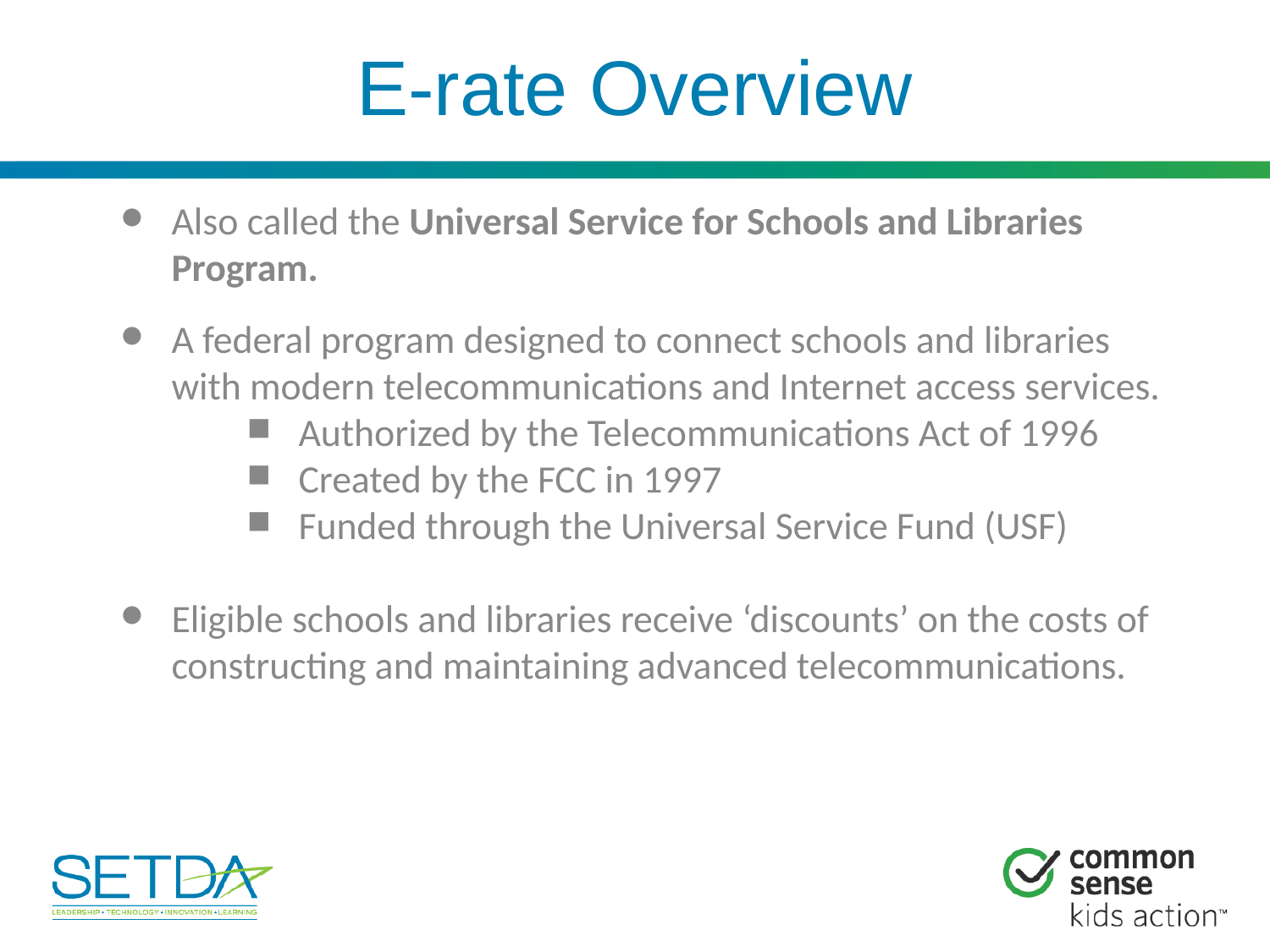

# E-rate Overview
Also called the Universal Service for Schools and Libraries Program.

A federal program designed to connect schools and libraries with modern telecommunications and Internet access services.
Authorized by the Telecommunications Act of 1996
Created by the FCC in 1997
Funded through the Universal Service Fund (USF)

Eligible schools and libraries receive ‘discounts’ on the costs of constructing and maintaining advanced telecommunications.